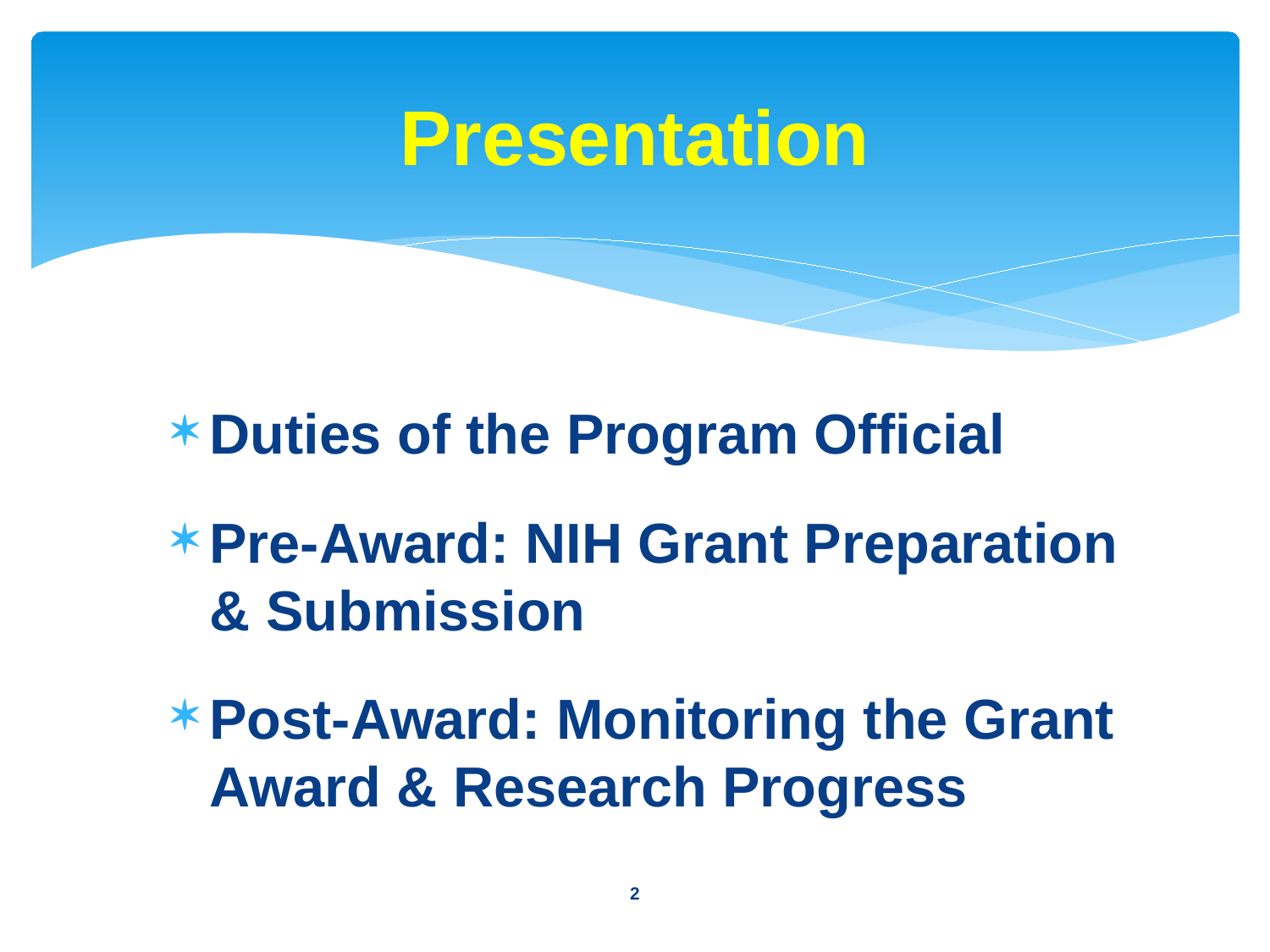

# Presentation
Duties of the Program Official

Pre-Award: NIH Grant Preparation & Submission

Post-Award: Monitoring the Grant Award & Research Progress
2